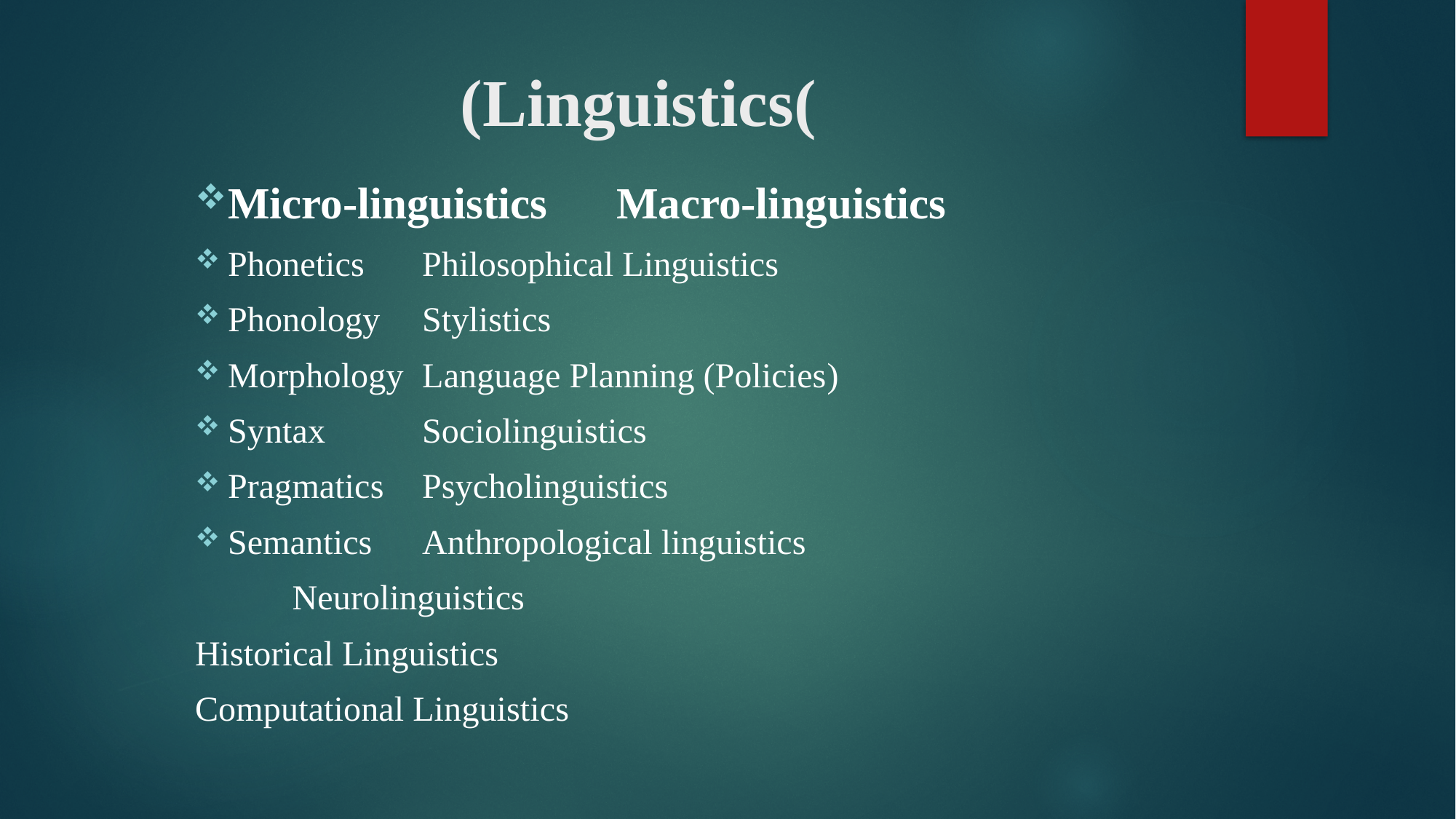

# (Linguistics(
Micro-linguistics							Macro-linguistics
Phonetics										Philosophical Linguistics
Phonology 										Stylistics
Morphology 									Language Planning (Policies)
Syntax											Sociolinguistics
Pragmatics 										Psycholinguistics
Semantics  										Anthropological linguistics
 													Neurolinguistics
													Historical Linguistics
													Computational Linguistics